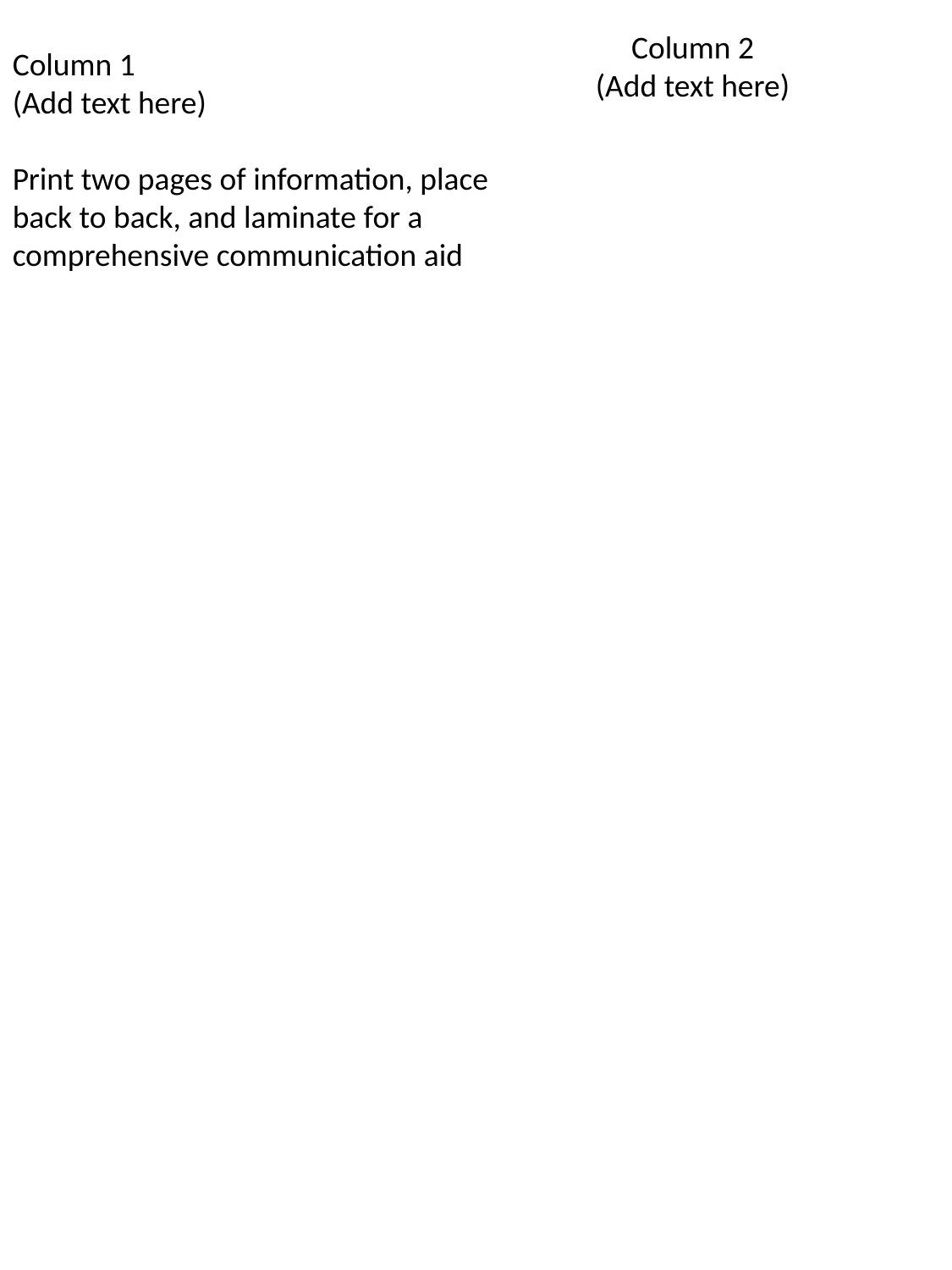

Column 1
(Add text here)

Print two pages of information, place back to back, and laminate for a comprehensive communication aid

Column 2
(Add text here)